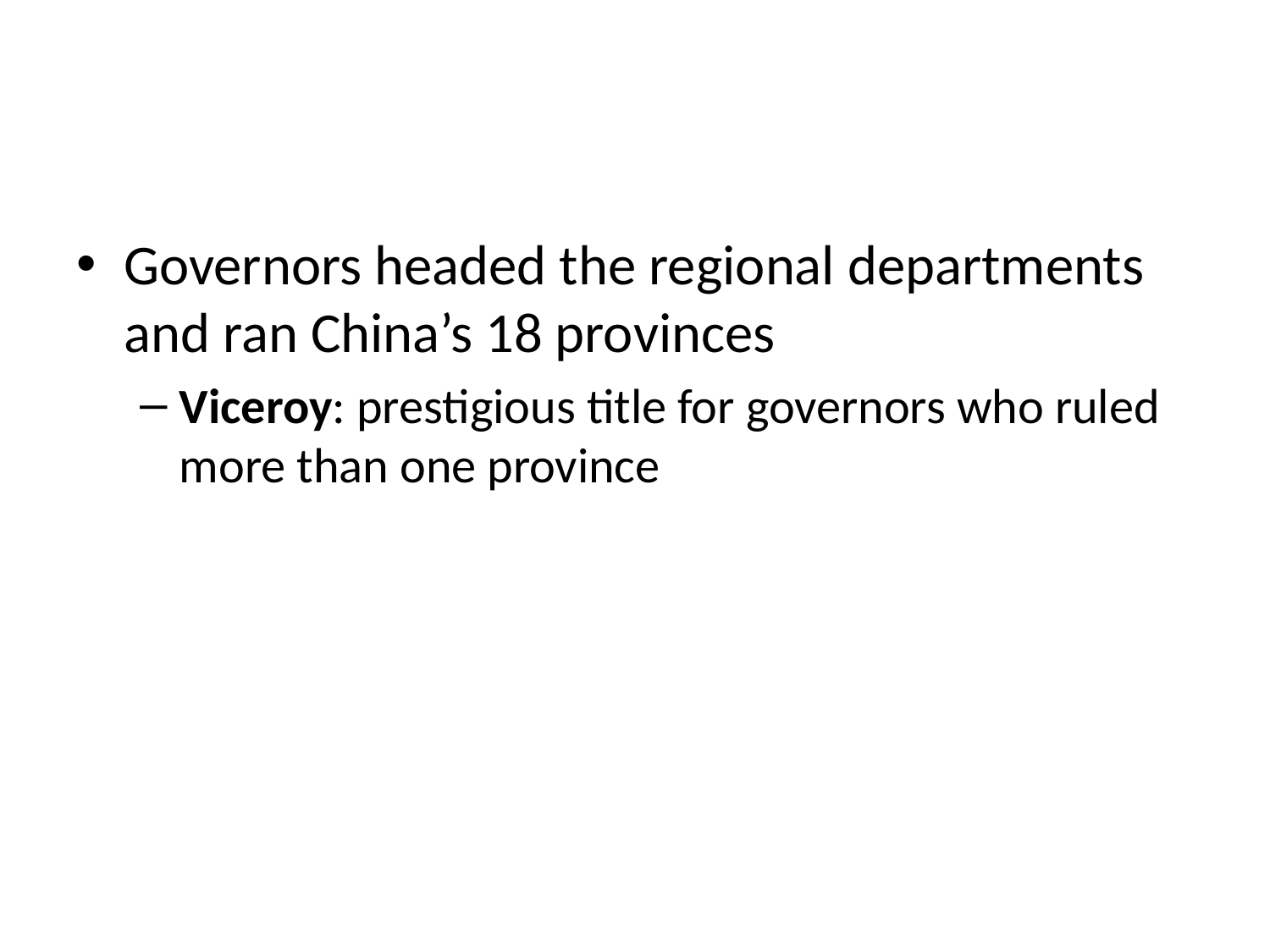

Governors headed the regional departments and ran China’s 18 provinces
Viceroy: prestigious title for governors who ruled more than one province